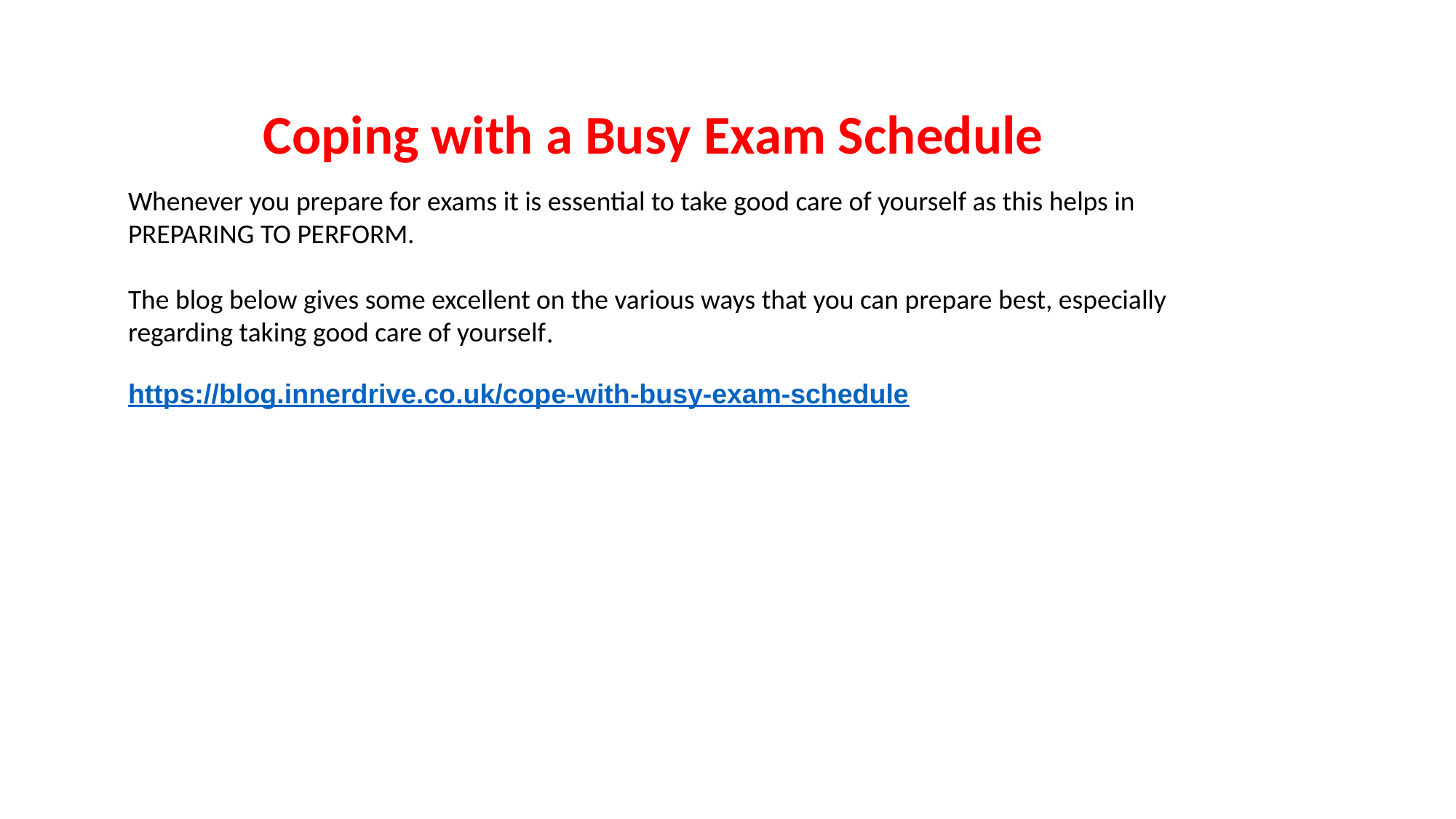

Coping with a Busy Exam Schedule
Whenever you prepare for exams it is essential to take good care of yourself as this helps in PREPARING TO PERFORM.

The blog below gives some excellent on the various ways that you can prepare best, especially regarding taking good care of yourself.
https://blog.innerdrive.co.uk/cope-with-busy-exam-schedule